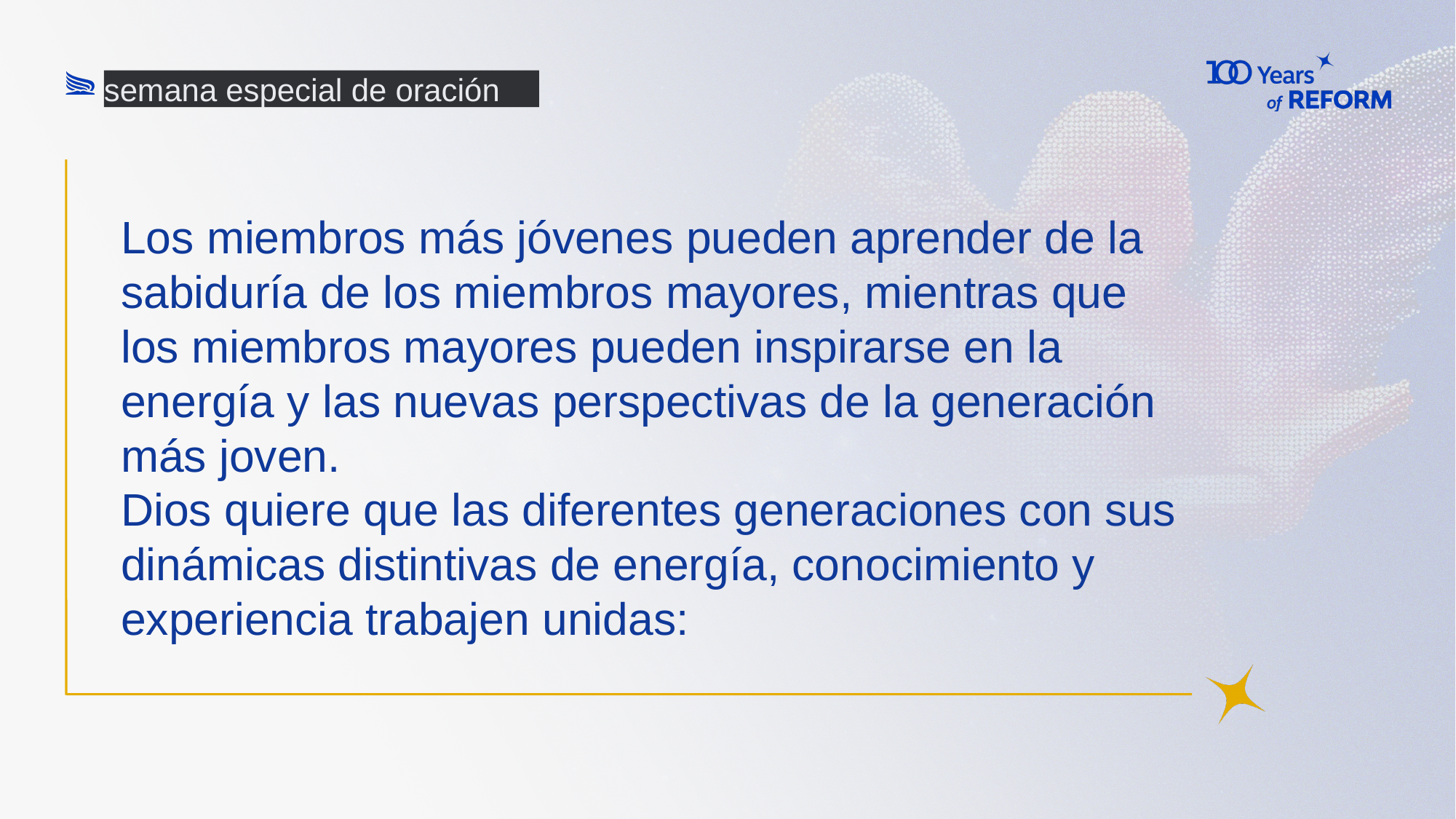

semana especial de oración
Los miembros más jóvenes pueden aprender de la sabiduría de los miembros mayores, mientras que los miembros mayores pueden inspirarse en la energía y las nuevas perspectivas de la generación más joven.
Dios quiere que las diferentes generaciones con sus dinámicas distintivas de energía, conocimiento y experiencia trabajen unidas: